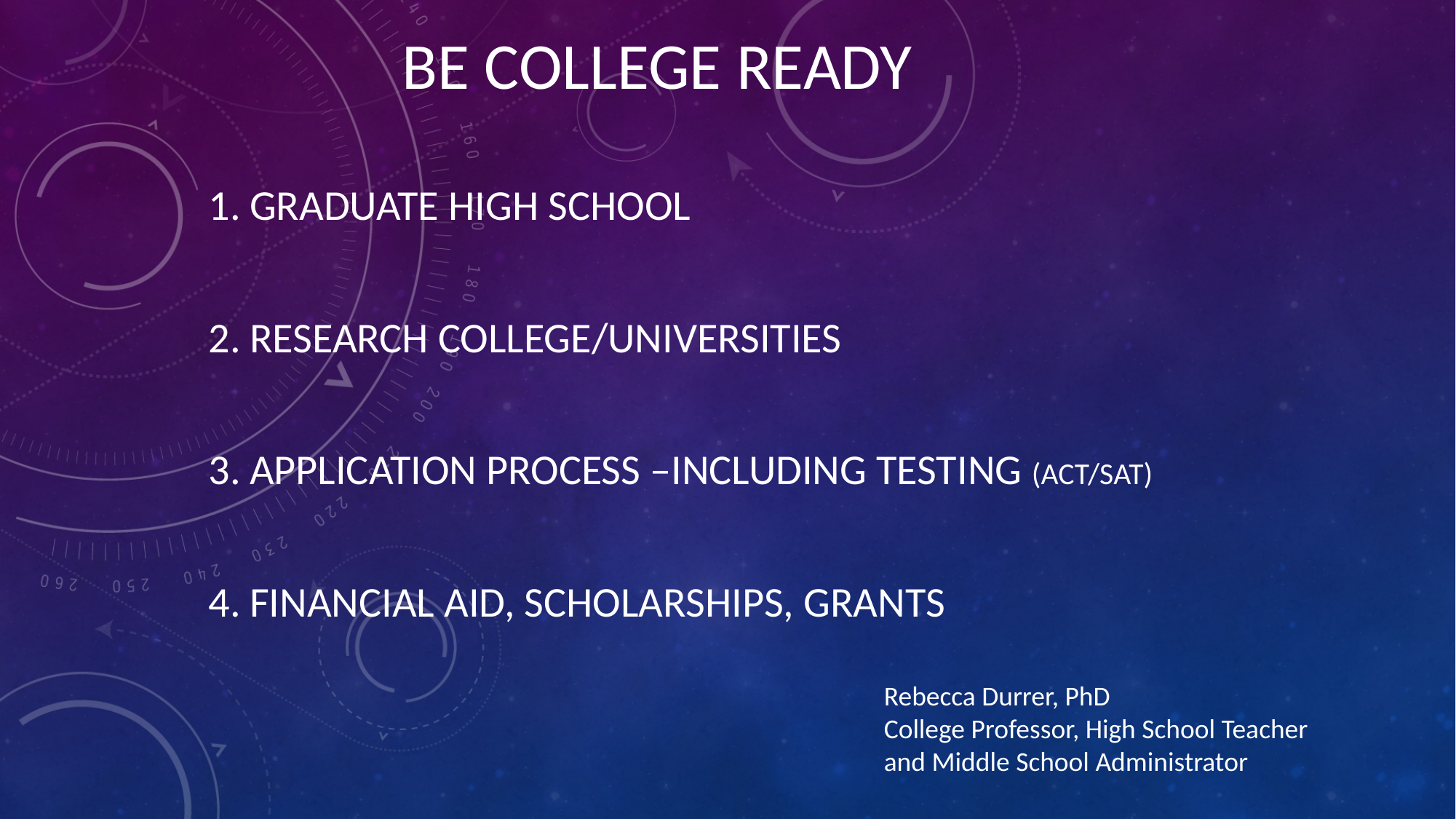

# Be College ready
Graduate High School

Research college/universities

Application process –including testing (ACT/SAT)

Financial aid, scholarships, grants

Rebecca Durrer, PhD
College Professor, High School Teacher and Middle School Administrator